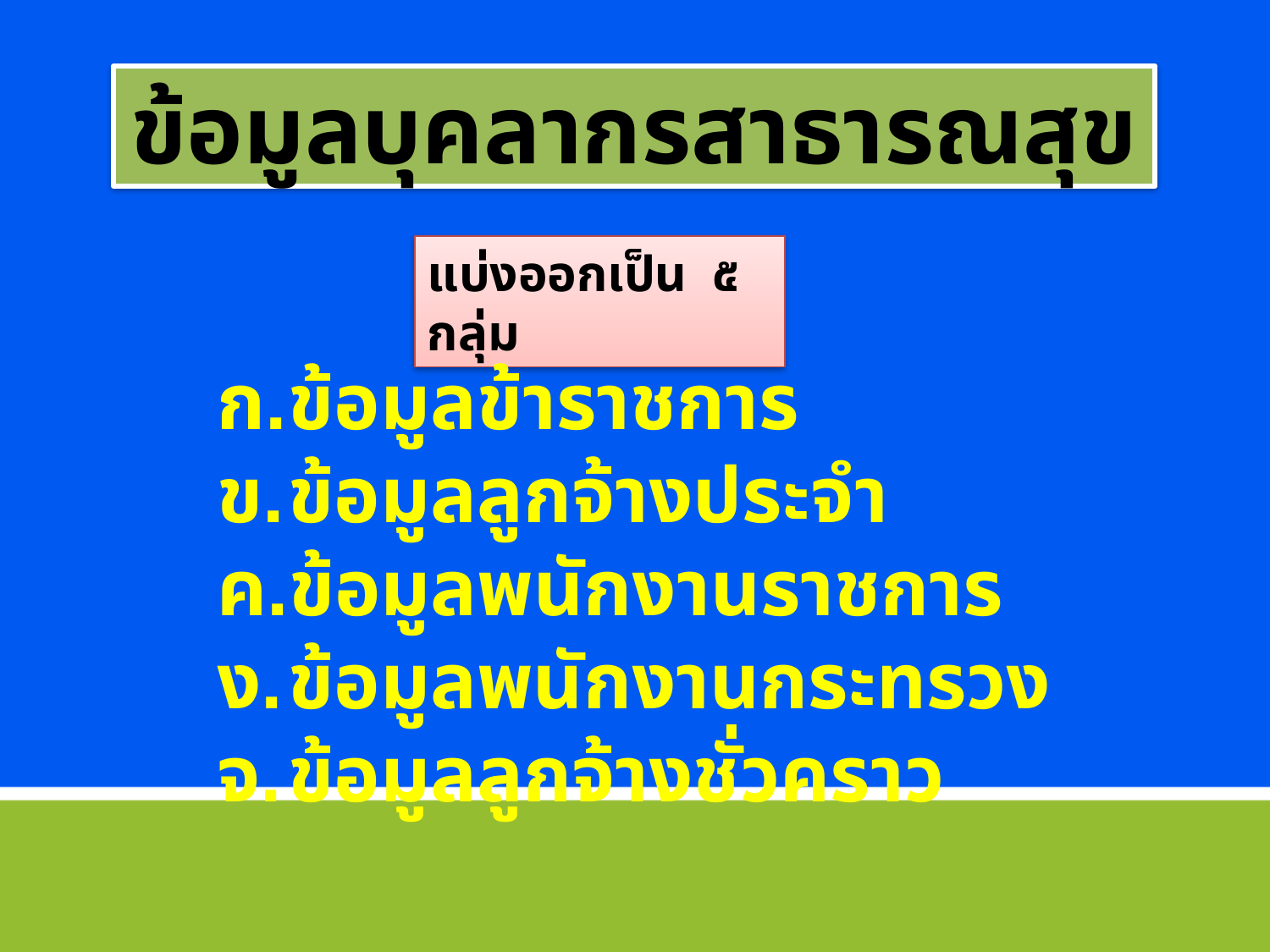

ข้อมูลบุคลากรสาธารณสุข
แบ่งออกเป็น  ๕ กลุ่ม
ข้อมูลข้าราชการ
ข้อมูลลูกจ้างประจำ
ข้อมูลพนักงานราชการ
ข้อมูลพนักงานกระทรวง
ข้อมูลลูกจ้างชั่วคราว